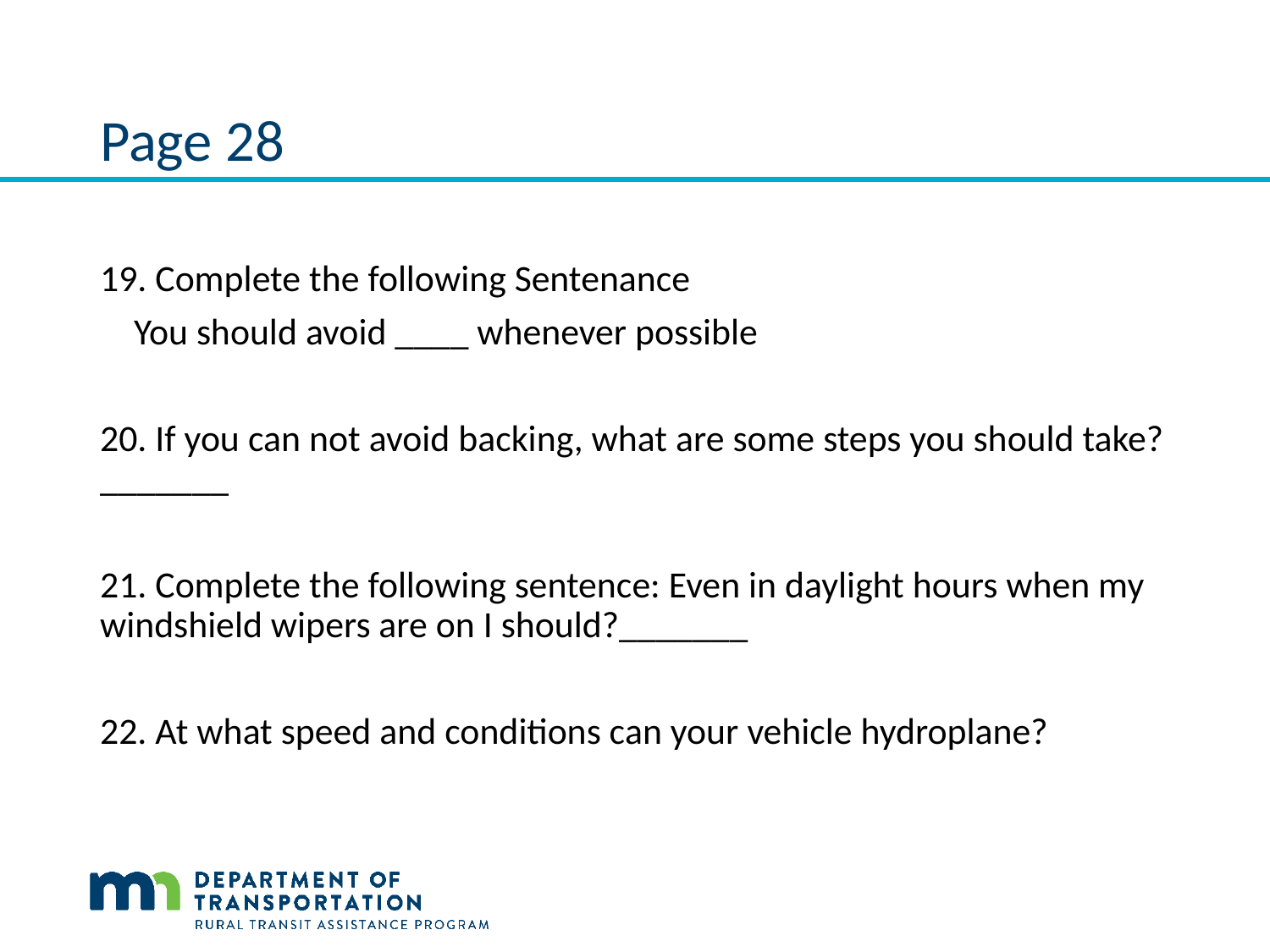

# Page 28
19. Complete the following Sentenance
    You should avoid ____ whenever possible

20. If you can not avoid backing, what are some steps you should take?_______

21. Complete the following sentence: Even in daylight hours when my windshield wipers are on I should?_______

22. At what speed and conditions can your vehicle hydroplane?